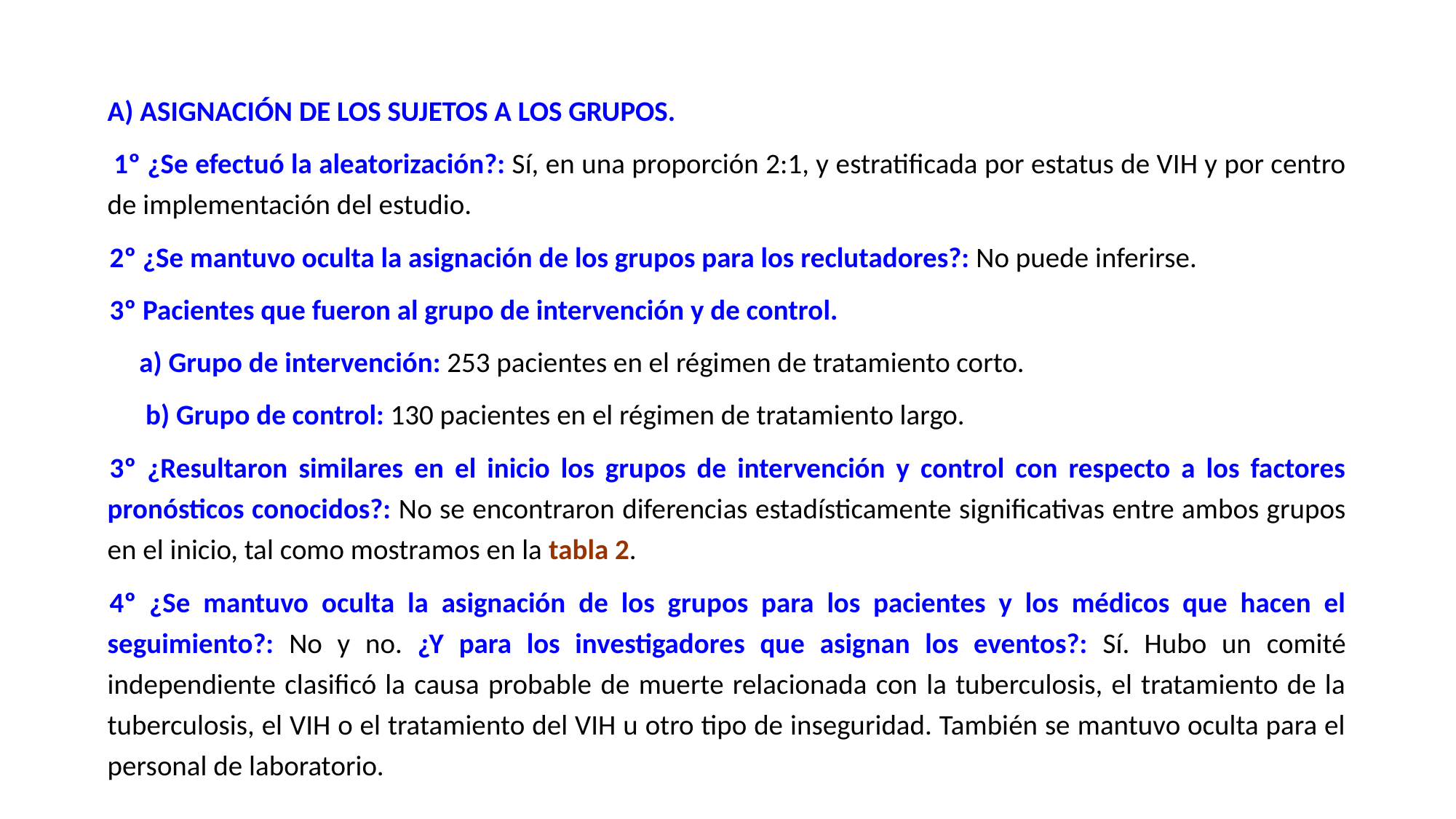

A) ASIGNACIÓN DE LOS SUJETOS A LOS GRUPOS.
 1º ¿Se efectuó la aleatorización?: Sí, en una proporción 2:1, y estratificada por estatus de VIH y por centro de implementación del estudio.
 2º ¿Se mantuvo oculta la asignación de los grupos para los reclutadores?: No puede inferirse.
 3º Pacientes que fueron al grupo de intervención y de control.
     a) Grupo de intervención: 253 pacientes en el régimen de tratamiento corto.
      b) Grupo de control: 130 pacientes en el régimen de tratamiento largo.
 3º ¿Resultaron similares en el inicio los grupos de intervención y control con respecto a los factores pronósticos conocidos?: No se encontraron diferencias estadísticamente significativas entre ambos grupos en el inicio, tal como mostramos en la tabla 2.
 4º ¿Se mantuvo oculta la asignación de los grupos para los pacientes y los médicos que hacen el seguimiento?: No y no. ¿Y para los investigadores que asignan los eventos?: Sí. Hubo un comité independiente clasificó la causa probable de muerte relacionada con la tuberculosis, el tratamiento de la tuberculosis, el VIH o el tratamiento del VIH u otro tipo de inseguridad. También se mantuvo oculta para el personal de laboratorio.